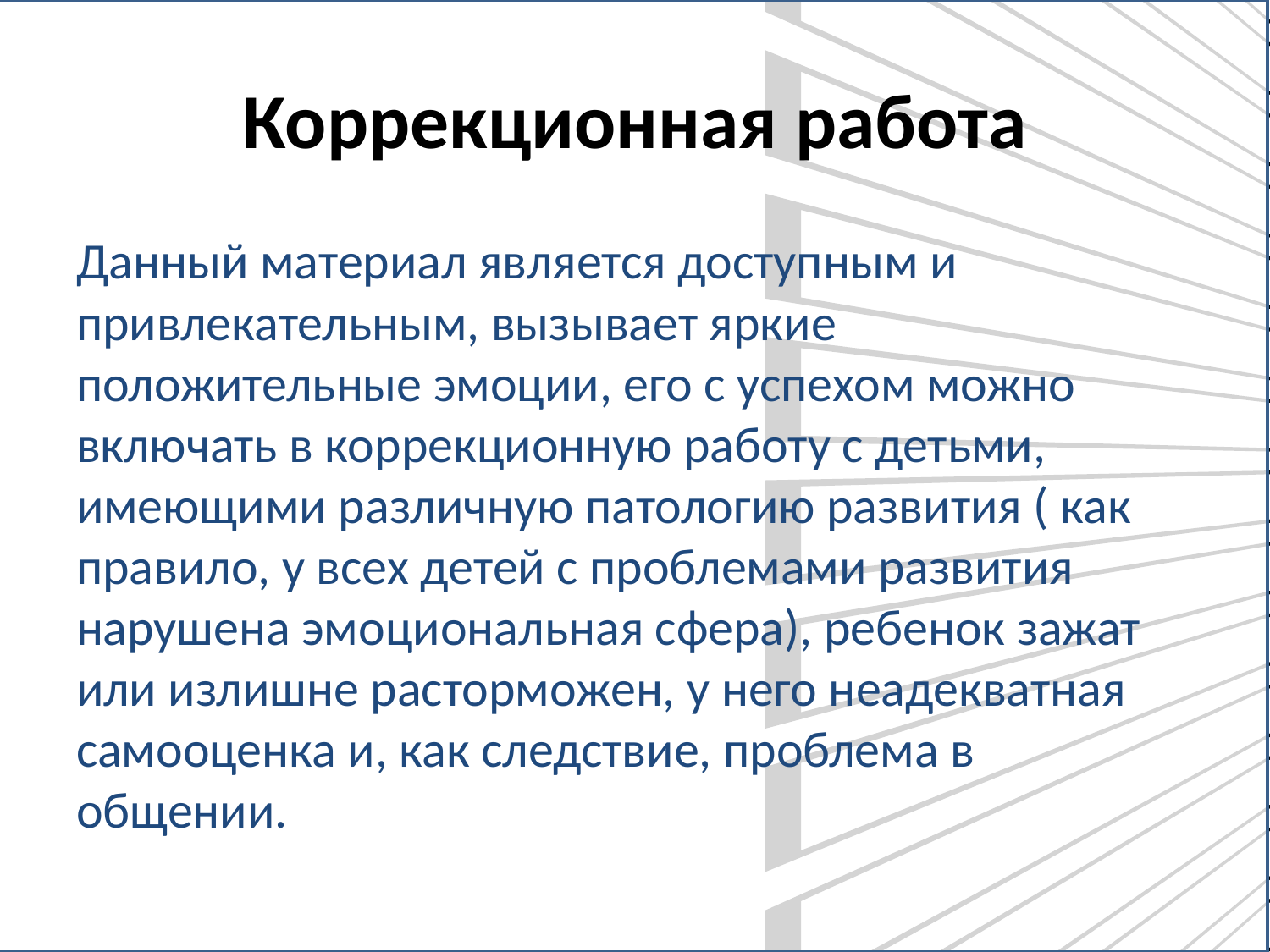

# Коррекционная работа
Данный материал является доступным и привлекательным, вызывает яркие положительные эмоции, его с успехом можно включать в коррекционную работу с детьми, имеющими различную патологию развития ( как правило, у всех детей с проблемами развития нарушена эмоциональная сфера), ребенок зажат или излишне расторможен, у него неадекватная самооценка и, как следствие, проблема в общении.